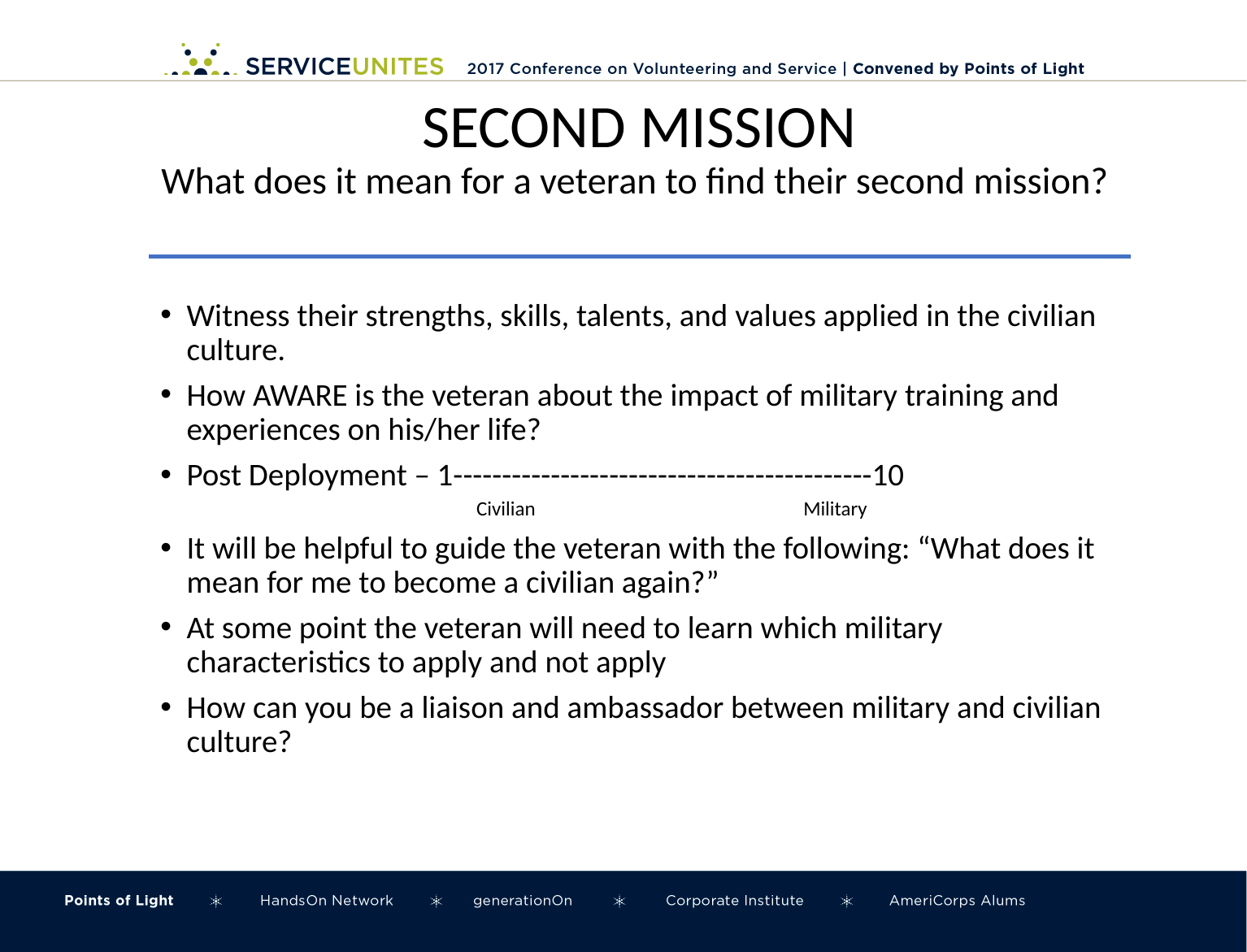

# SECOND MISSION What does it mean for a veteran to find their second mission?
Witness their strengths, skills, talents, and values applied in the civilian culture.
How AWARE is the veteran about the impact of military training and experiences on his/her life?
Post Deployment – 1-------------------------------------------10
Civilian	       	                       	Military
It will be helpful to guide the veteran with the following: “What does it mean for me to become a civilian again?”
At some point the veteran will need to learn which military characteristics to apply and not apply
How can you be a liaison and ambassador between military and civilian culture?